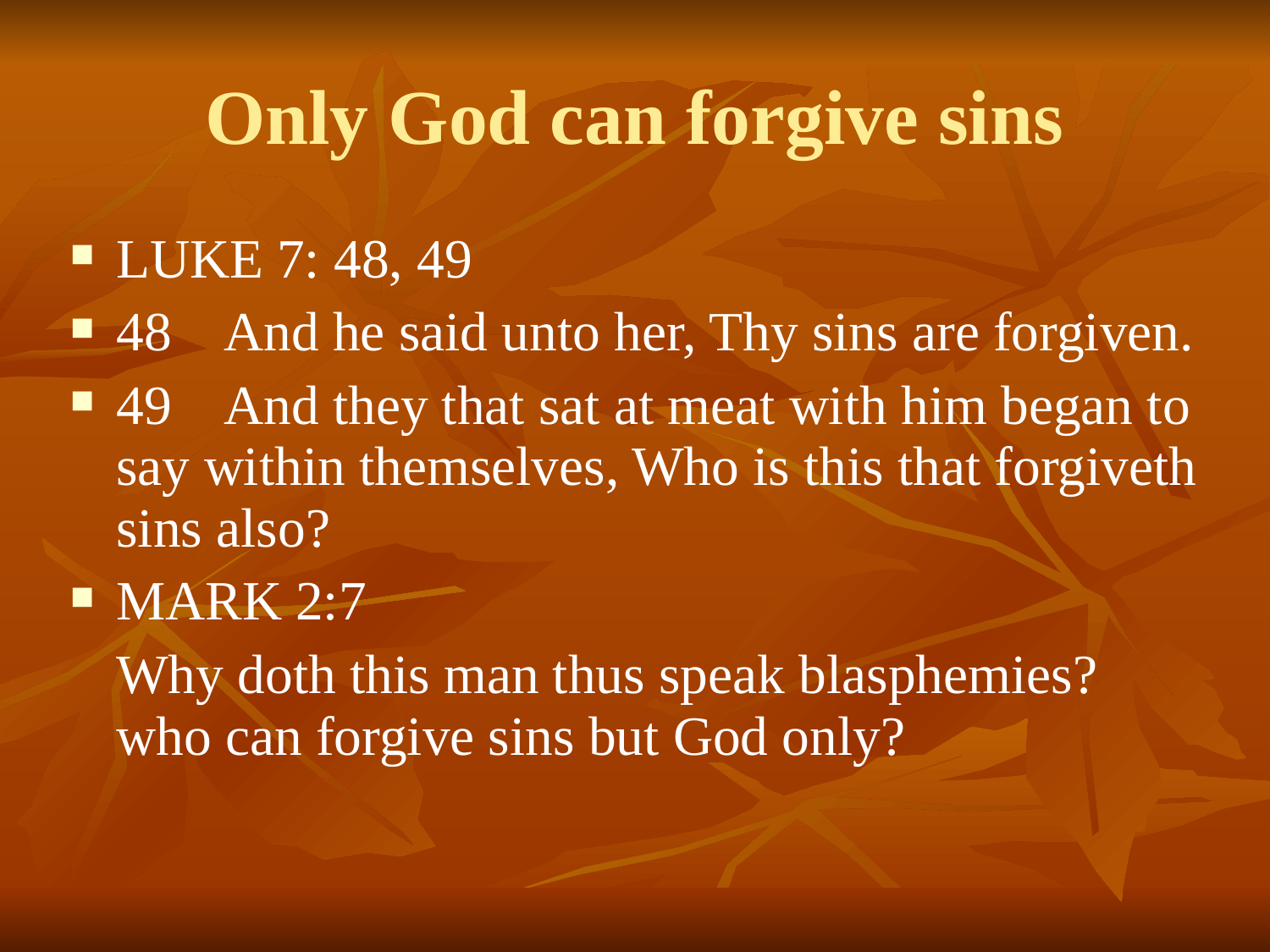

Only God can forgive sins
LUKE 7: 48, 49
48    And he said unto her, Thy sins are forgiven.
49    And they that sat at meat with him began to say within themselves, Who is this that forgiveth sins also?
MARK 2:7
	Why doth this man thus speak blasphemies? who can forgive sins but God only?